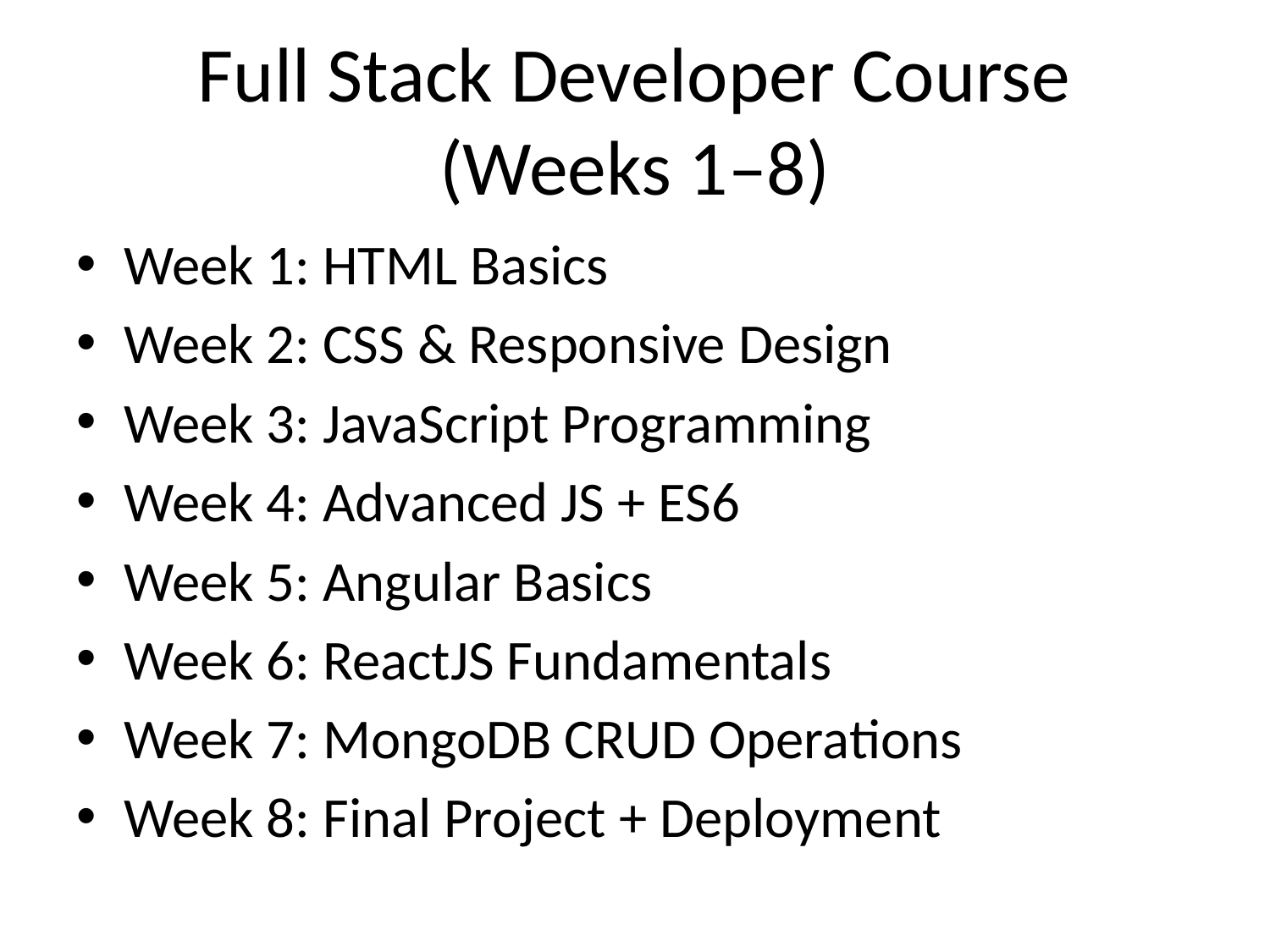

# Full Stack Developer Course (Weeks 1–8)
Week 1: HTML Basics
Week 2: CSS & Responsive Design
Week 3: JavaScript Programming
Week 4: Advanced JS + ES6
Week 5: Angular Basics
Week 6: ReactJS Fundamentals
Week 7: MongoDB CRUD Operations
Week 8: Final Project + Deployment